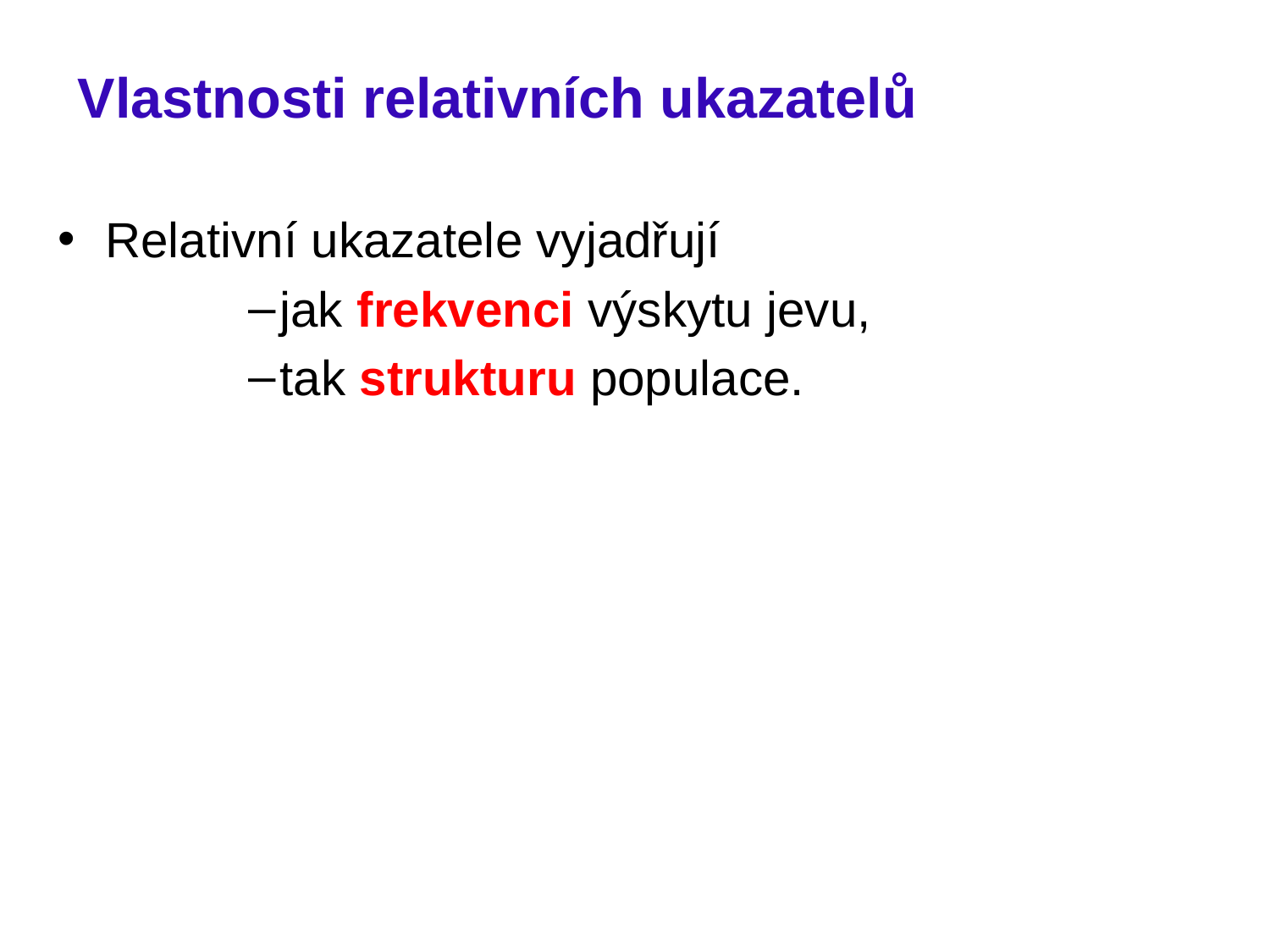

# Vlastnosti relativních ukazatelů
Relativní ukazatele vyjadřují
jak frekvenci výskytu jevu,
tak strukturu populace.